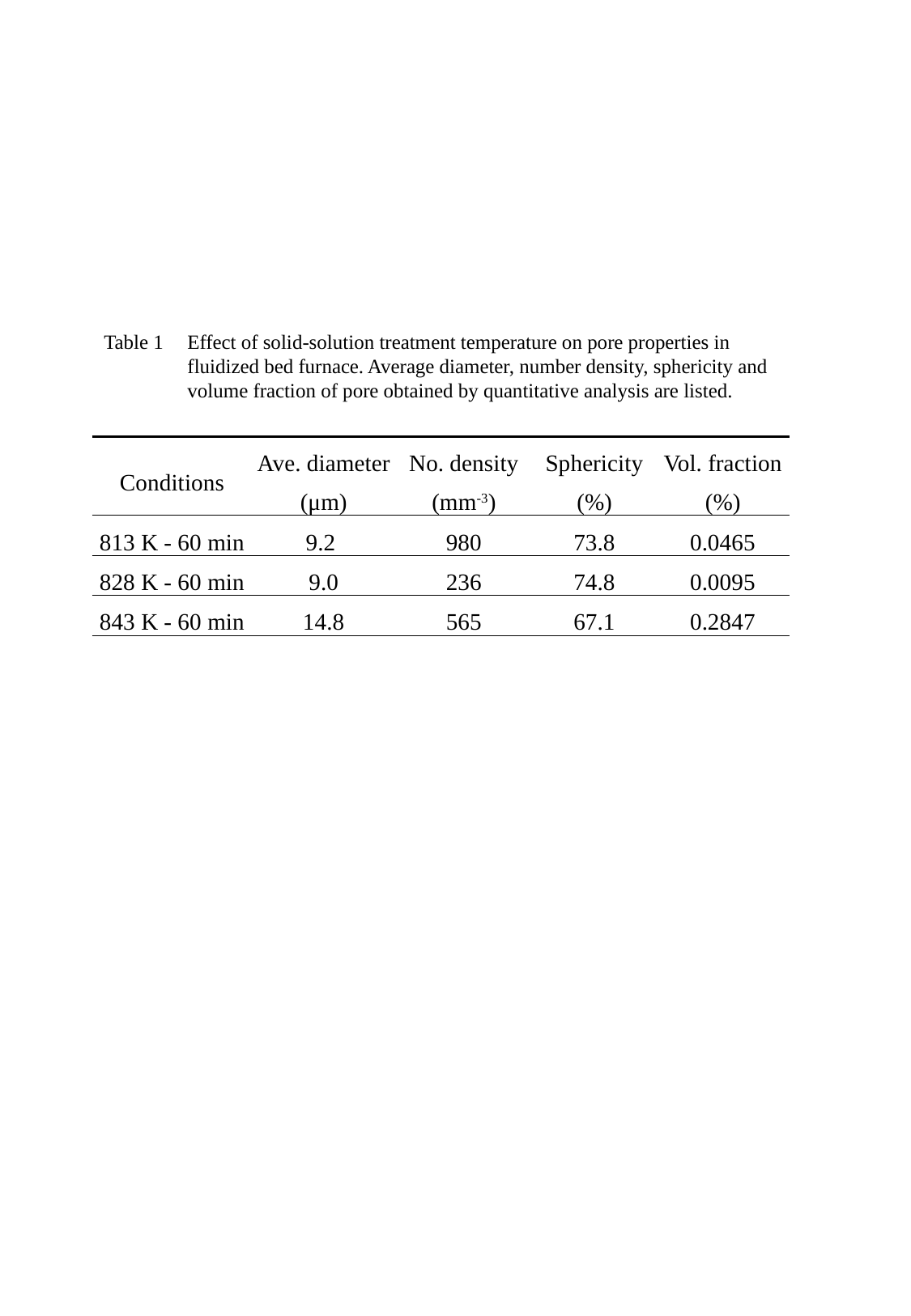

Table 1	Effect of solid-solution treatment temperature on pore properties in fluidized bed furnace. Average diameter, number density, sphericity and volume fraction of pore obtained by quantitative analysis are listed.
| Conditions | Ave. diameter (μm) | No. density (mm-3) | Sphericity (%) | Vol. fraction (%) |
| --- | --- | --- | --- | --- |
| 813 K - 60 min | 9.2 | 980 | 73.8 | 0.0465 |
| 828 K - 60 min | 9.0 | 236 | 74.8 | 0.0095 |
| 843 K - 60 min | 14.8 | 565 | 67.1 | 0.2847 |
12